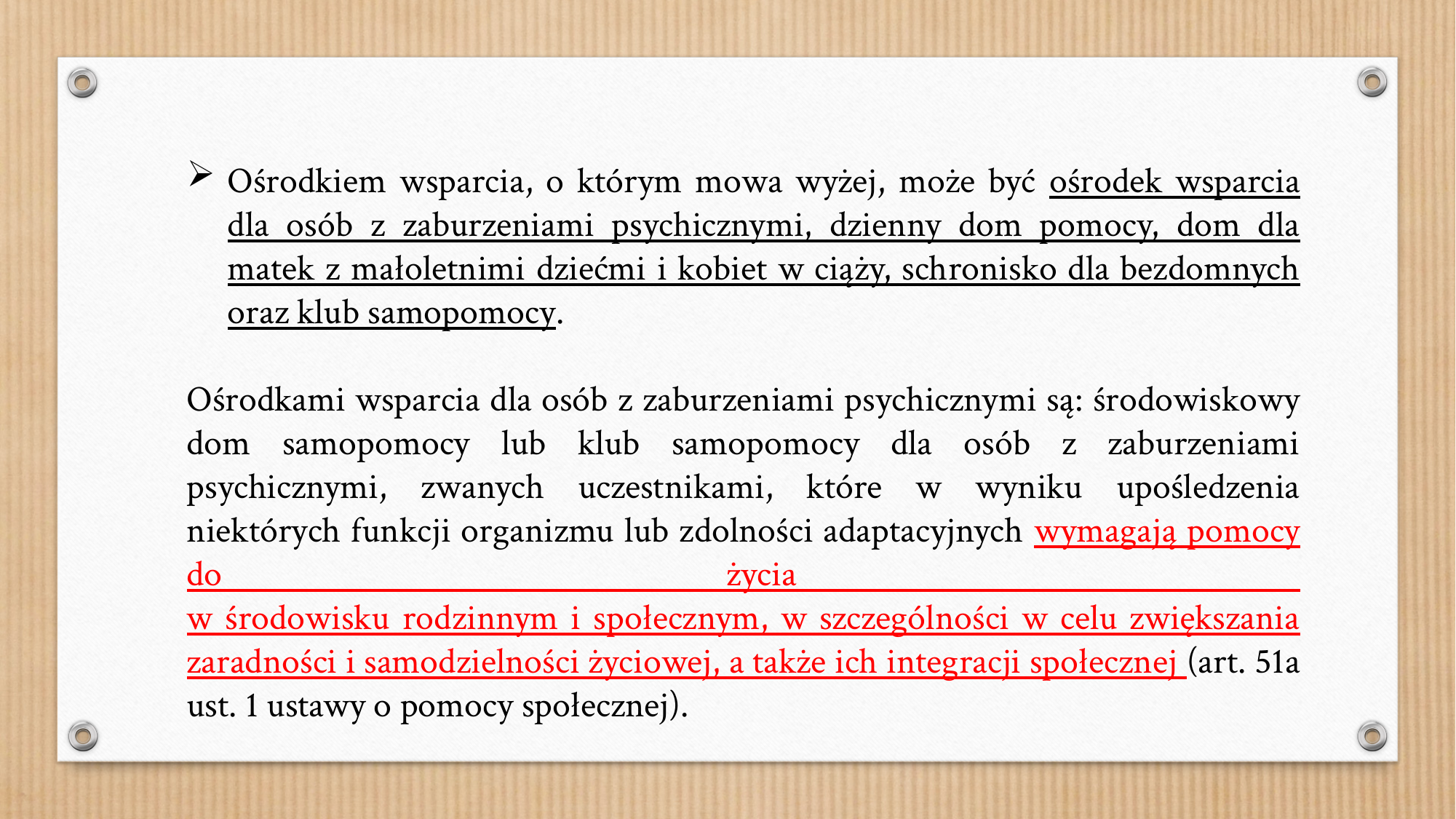

Ośrodkiem wsparcia, o którym mowa wyżej, może być ośrodek wsparcia dla osób z zaburzeniami psychicznymi, dzienny dom pomocy, dom dla matek z małoletnimi dziećmi i kobiet w ciąży, schronisko dla bezdomnych oraz klub samopomocy.

Ośrodkami wsparcia dla osób z zaburzeniami psychicznymi są: środowiskowy dom samopomocy lub klub samopomocy dla osób z zaburzeniami psychicznymi, zwanych uczestnikami, które w wyniku upośledzenia niektórych funkcji organizmu lub zdolności adaptacyjnych wymagają pomocy do życia
w środowisku rodzinnym i społecznym, w szczególności w celu zwiększania zaradności i samodzielności życiowej, a także ich integracji społecznej (art. 51a ust. 1 ustawy o pomocy społecznej).